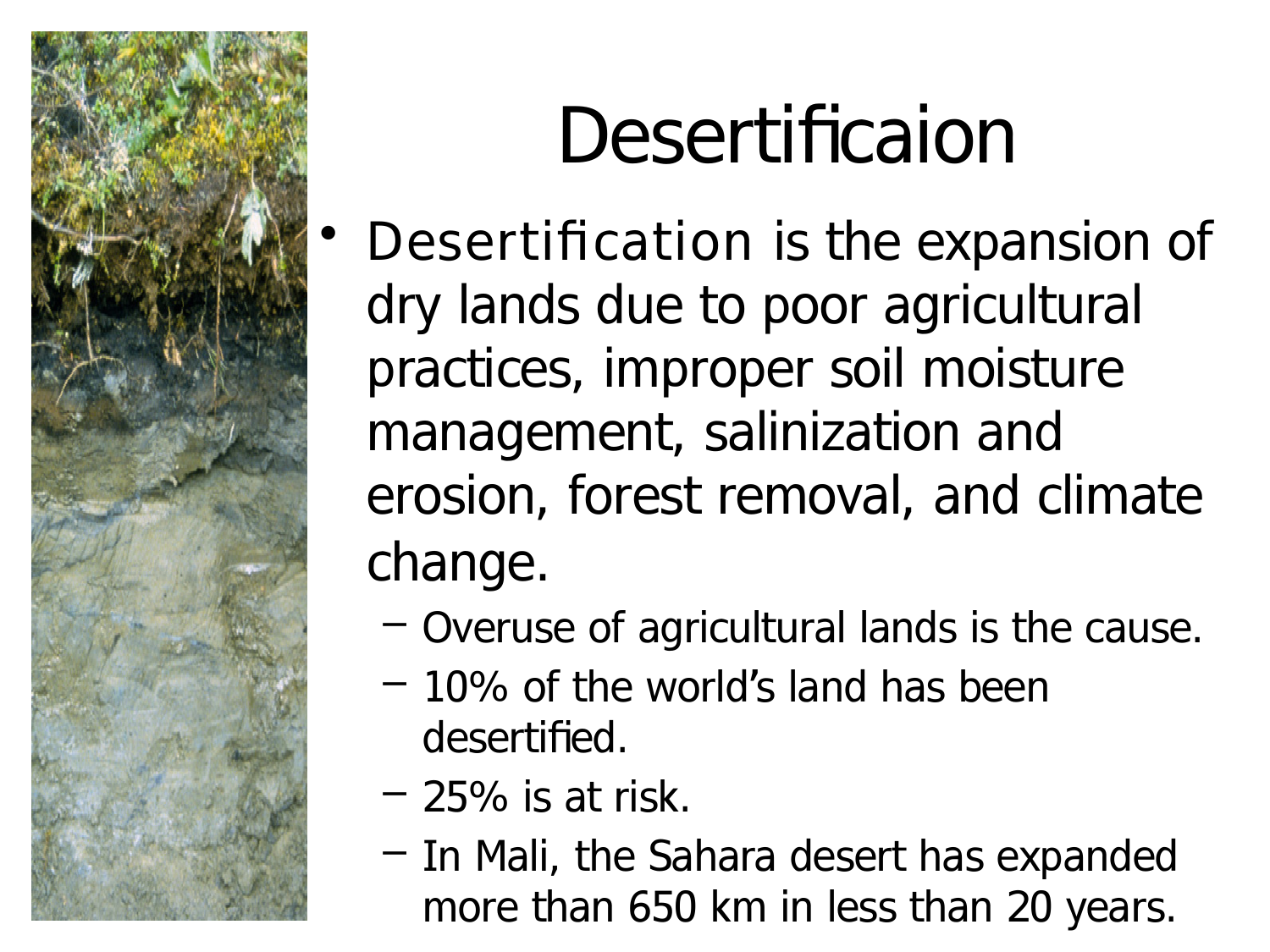

# Desertificaion
Desertification is the expansion of dry lands due to poor agricultural practices, improper soil moisture management, salinization and erosion, forest removal, and climate change.
Overuse of agricultural lands is the cause.
10% of the world’s land has been desertified.
25% is at risk.
In Mali, the Sahara desert has expanded more than 650 km in less than 20 years.